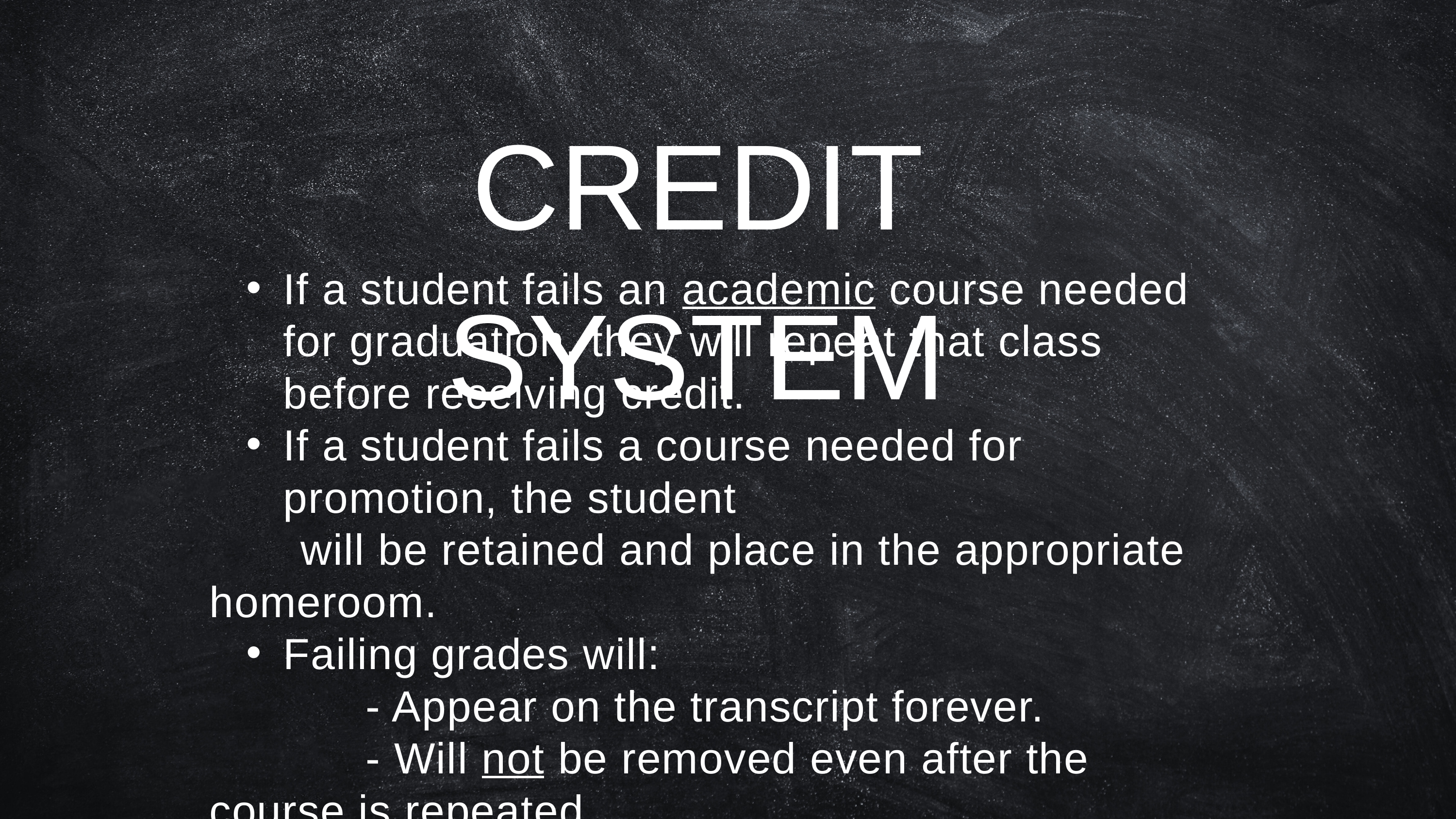

CREDIT SYSTEM
If a student fails an academic course needed for graduation, they will repeat that class before receiving credit.
If a student fails a course needed for promotion, the student
       will be retained and place in the appropriate homeroom.
Failing grades will:
            - Appear on the transcript forever.
            - Will not be removed even after the course is repeated
               and passed.